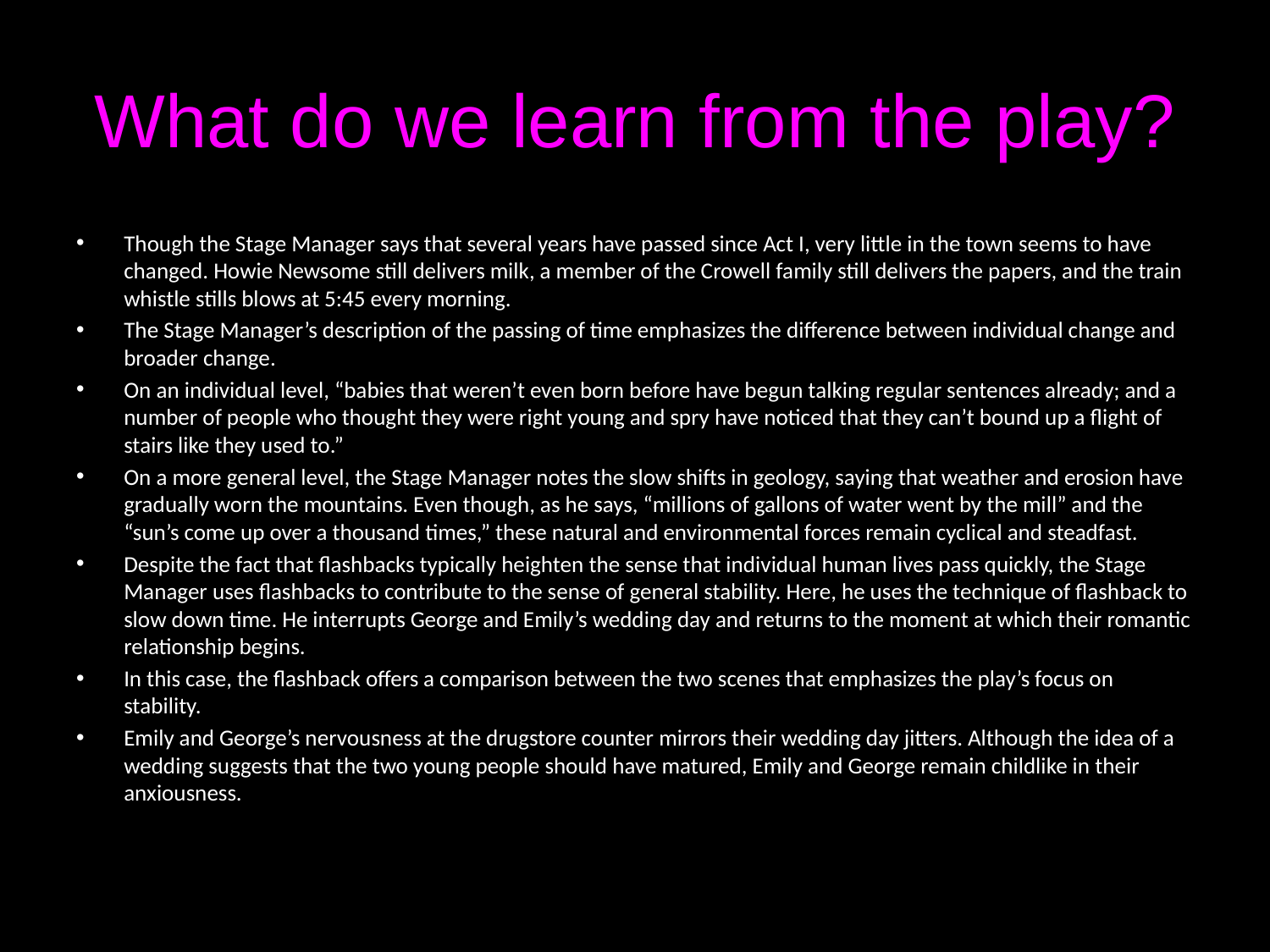

# What do we learn from the play?
Though the Stage Manager says that several years have passed since Act I, very little in the town seems to have changed. Howie Newsome still delivers milk, a member of the Crowell family still delivers the papers, and the train whistle stills blows at 5:45 every morning.
The Stage Manager’s description of the passing of time emphasizes the difference between individual change and broader change.
On an individual level, “babies that weren’t even born before have begun talking regular sentences already; and a number of people who thought they were right young and spry have noticed that they can’t bound up a flight of stairs like they used to.”
On a more general level, the Stage Manager notes the slow shifts in geology, saying that weather and erosion have gradually worn the mountains. Even though, as he says, “millions of gallons of water went by the mill” and the “sun’s come up over a thousand times,” these natural and environmental forces remain cyclical and steadfast.
Despite the fact that flashbacks typically heighten the sense that individual human lives pass quickly, the Stage Manager uses flashbacks to contribute to the sense of general stability. Here, he uses the technique of flashback to slow down time. He interrupts George and Emily’s wedding day and returns to the moment at which their romantic relationship begins.
In this case, the flashback offers a comparison between the two scenes that emphasizes the play’s focus on stability.
Emily and George’s nervousness at the drugstore counter mirrors their wedding day jitters. Although the idea of a wedding suggests that the two young people should have matured, Emily and George remain childlike in their anxiousness.